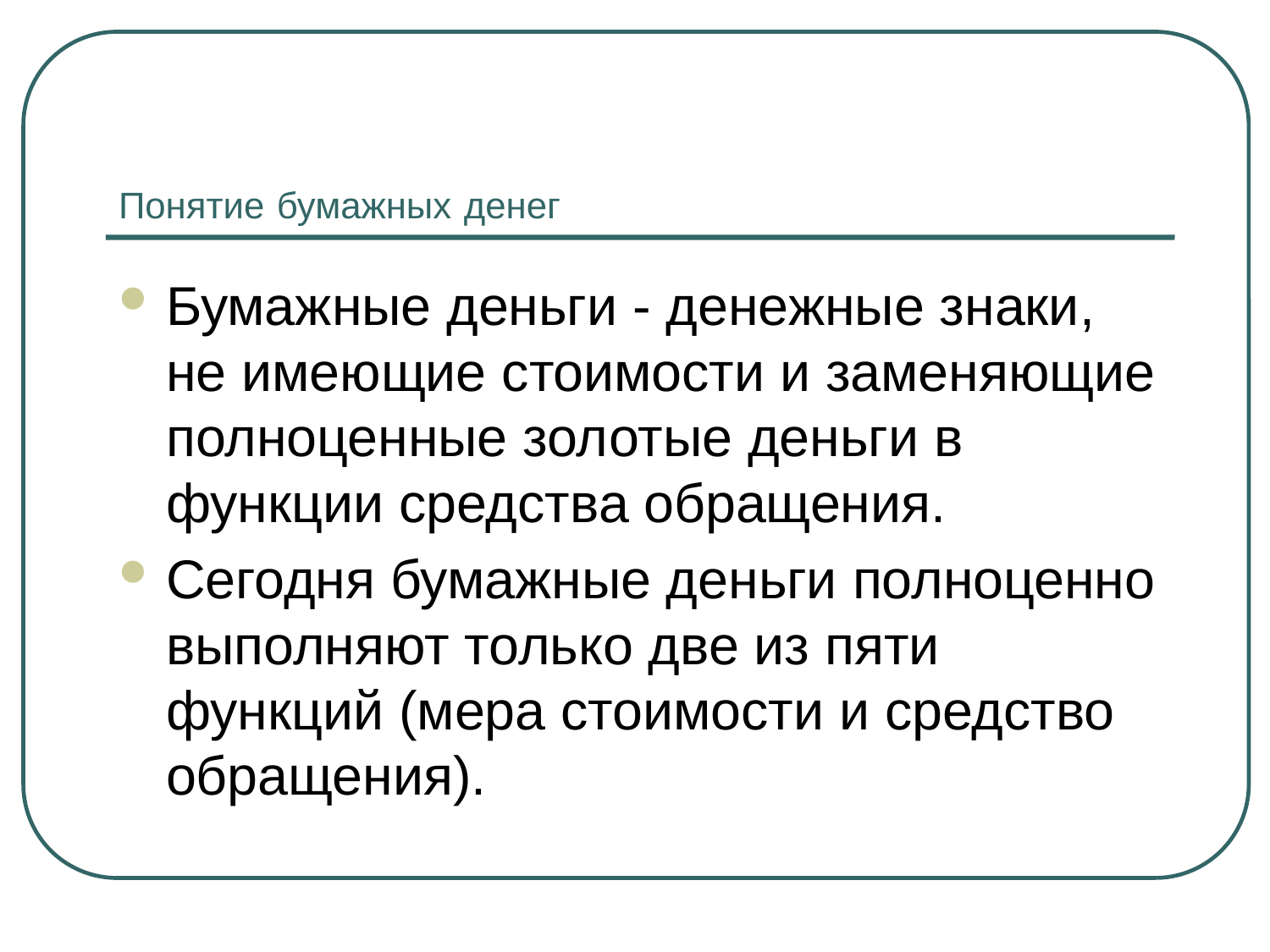

# Понятие бумажных денег
Бумажные деньги - денежные знаки, не имеющие стоимости и заменяющие полноценные золотые деньги в функции средства обращения.
Сегодня бумажные деньги полноценно выполняют только две из пяти функций (мера стоимости и средство обращения).